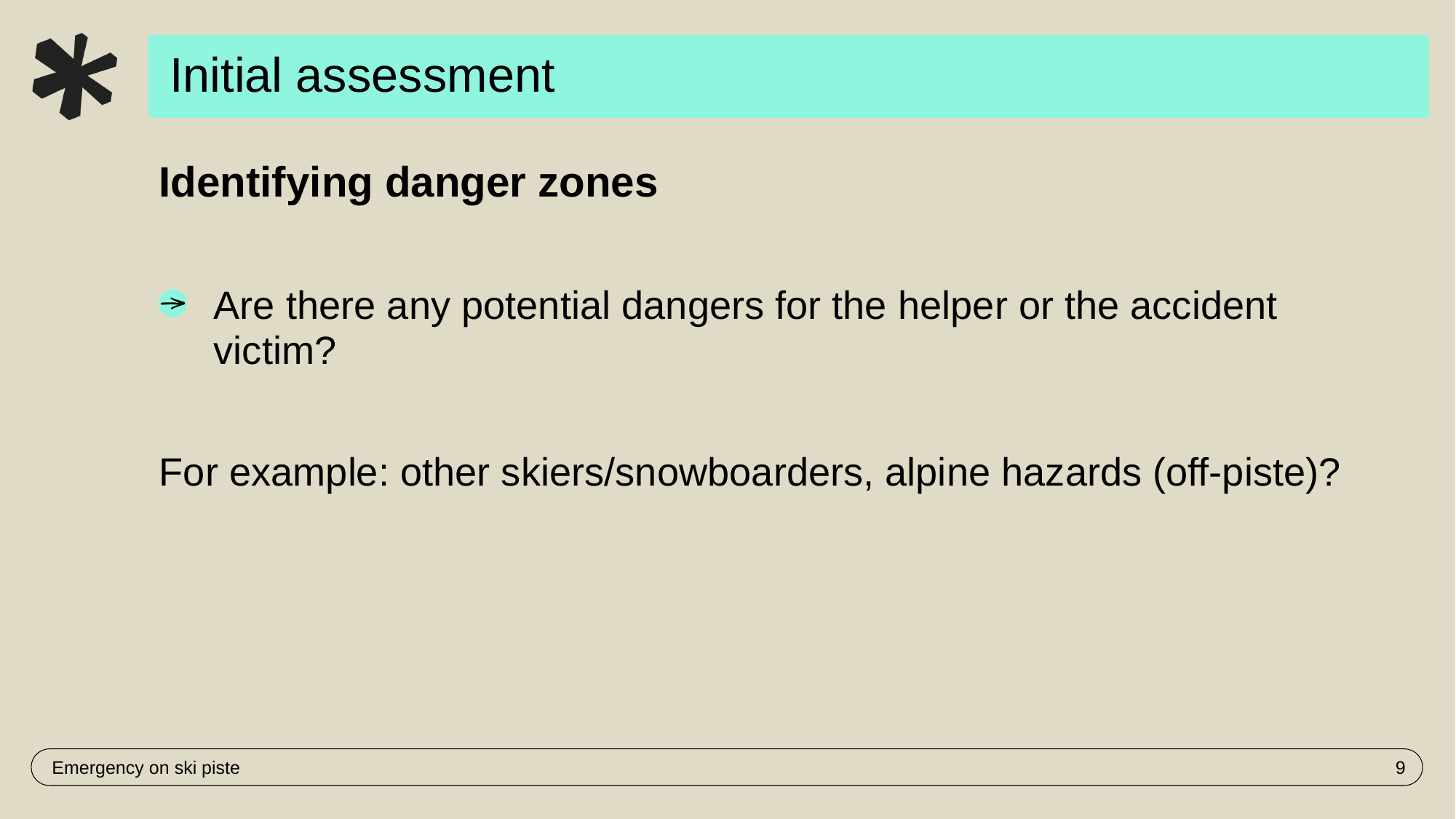

# Initial assessment
Identifying danger zones

Are there any potential dangers for the helper or the accident victim?

For example: other skiers/snowboarders, alpine hazards (off-piste)?
Emergency on ski piste
9